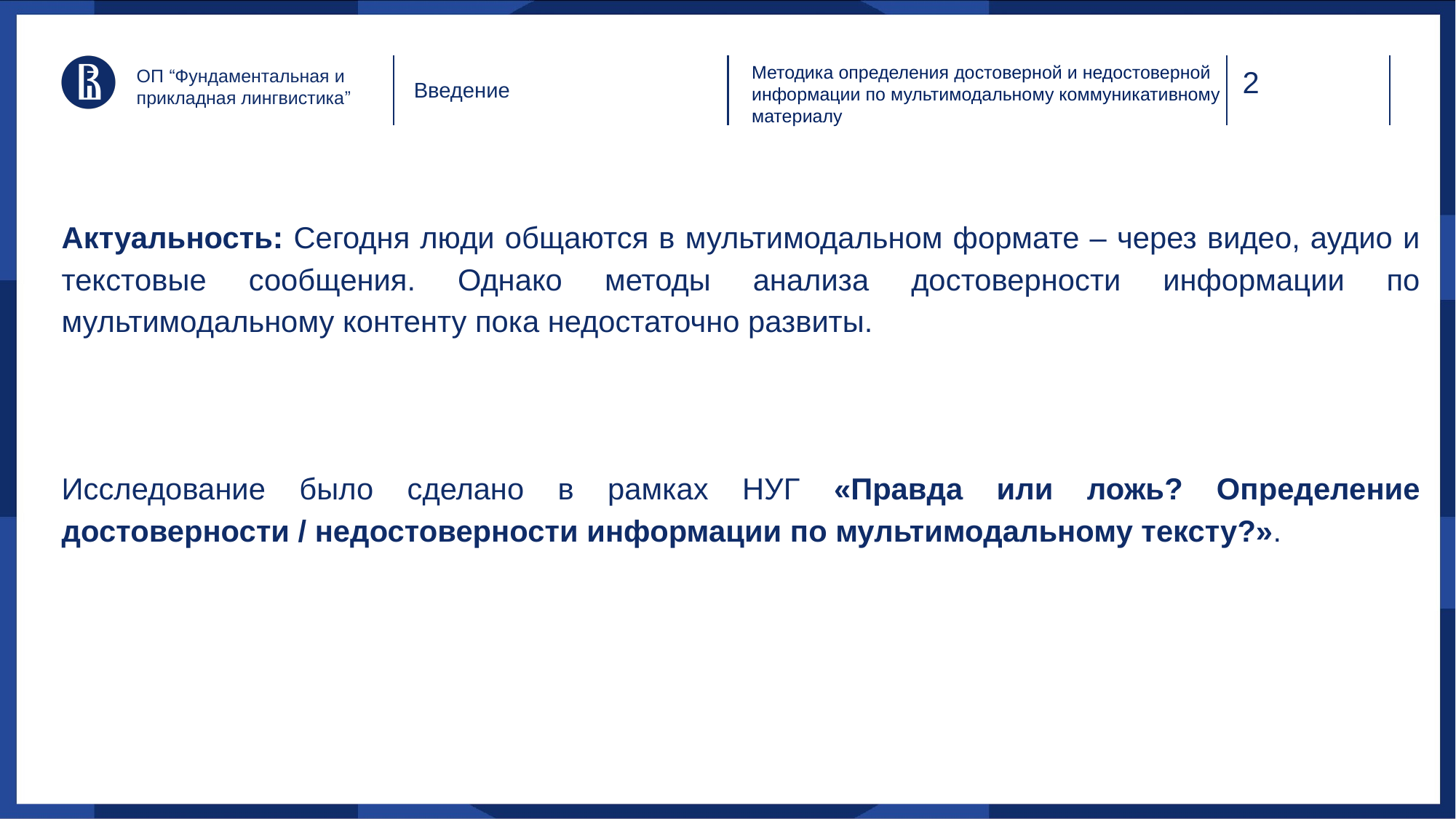

Методика определения достоверной и недостоверной информации по мультимодальному коммуникативному материалу
ОП “Фундаментальная и прикладная лингвистика”
Введение

Актуальность: Сегодня люди общаются в мультимодальном формате – через видео, аудио и текстовые сообщения. Однако методы анализа достоверности информации по мультимодальному контенту пока недостаточно развиты.

Исследование было сделано в рамках НУГ «Правда или ложь? Определение достоверности / недостоверности информации по мультимодальному тексту?».